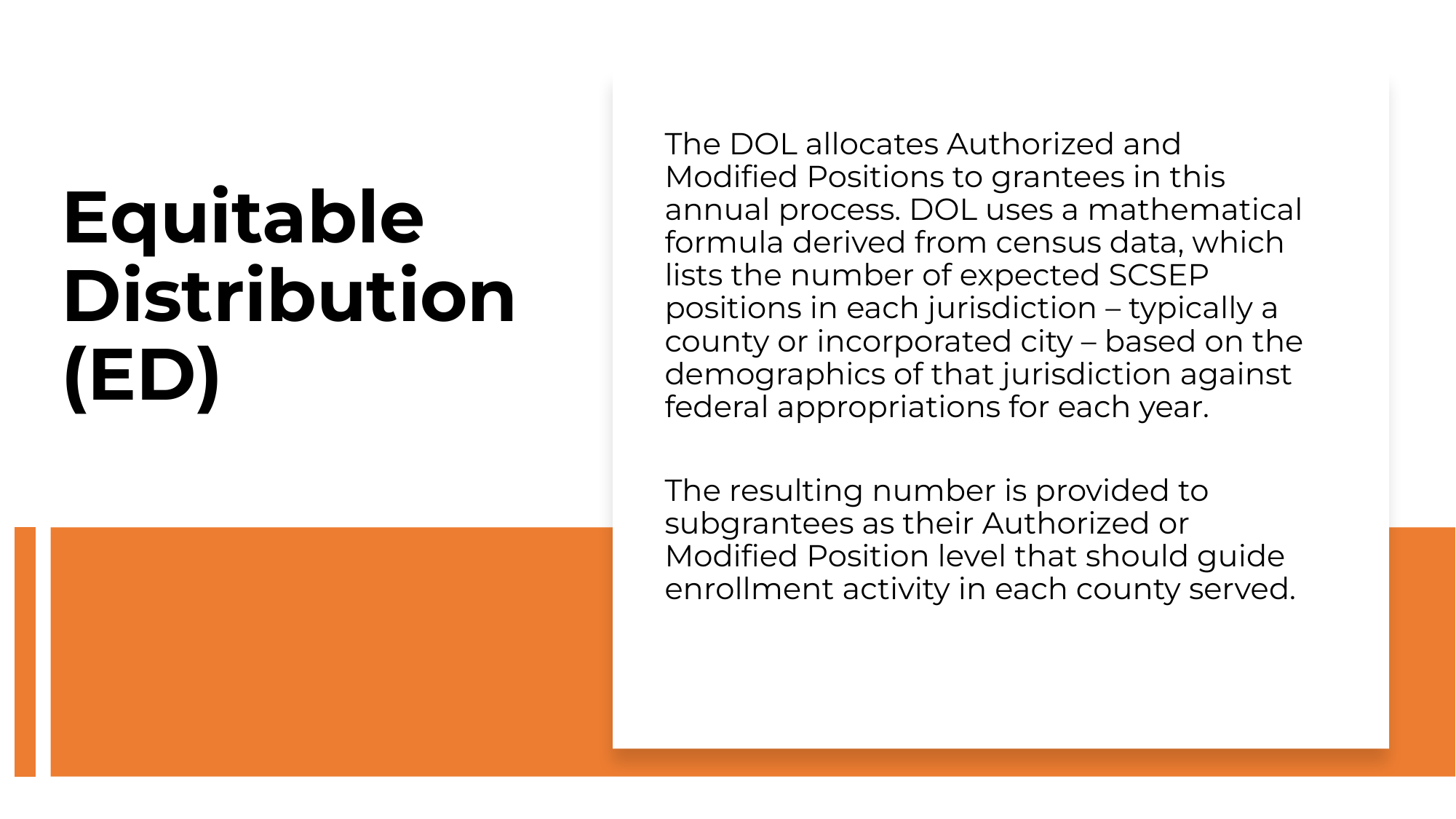

The DOL allocates Authorized and Modified Positions to grantees in this annual process. DOL uses a mathematical formula derived from census data, which lists the number of expected SCSEP positions in each jurisdiction – typically a county or incorporated city – based on the demographics of that jurisdiction against federal appropriations for each year.

The resulting number is provided to subgrantees as their Authorized or Modified Position level that should guide enrollment activity in each county served.

# Equitable Distribution (ED)